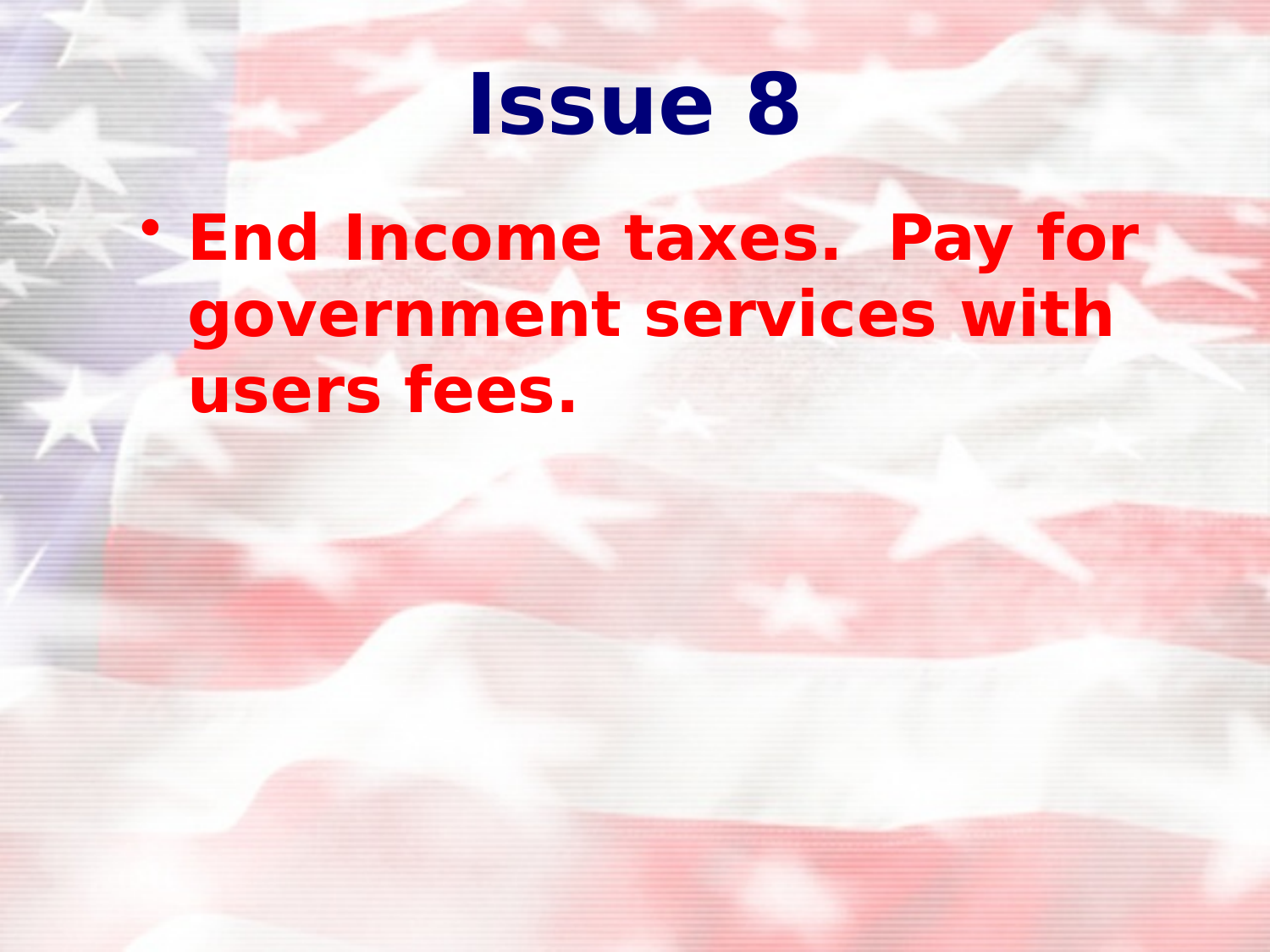

# Issue 8
End Income taxes.  Pay for government services with users fees.